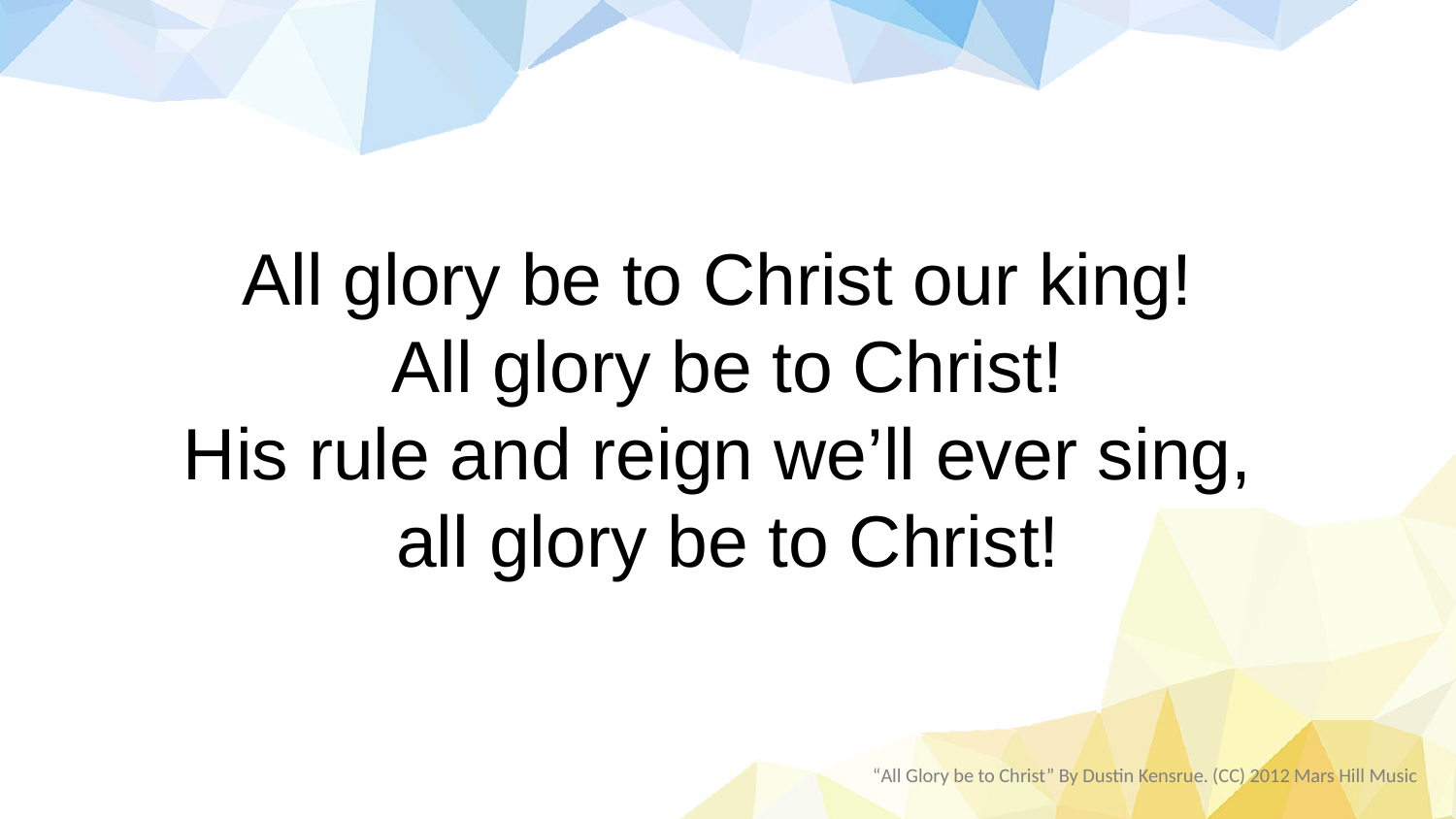

All glory be to Christ our king!
All glory be to Christ!
His rule and reign we’ll ever sing,
all glory be to Christ!
“All Glory be to Christ” By Dustin Kensrue. (CC) 2012 Mars Hill Music